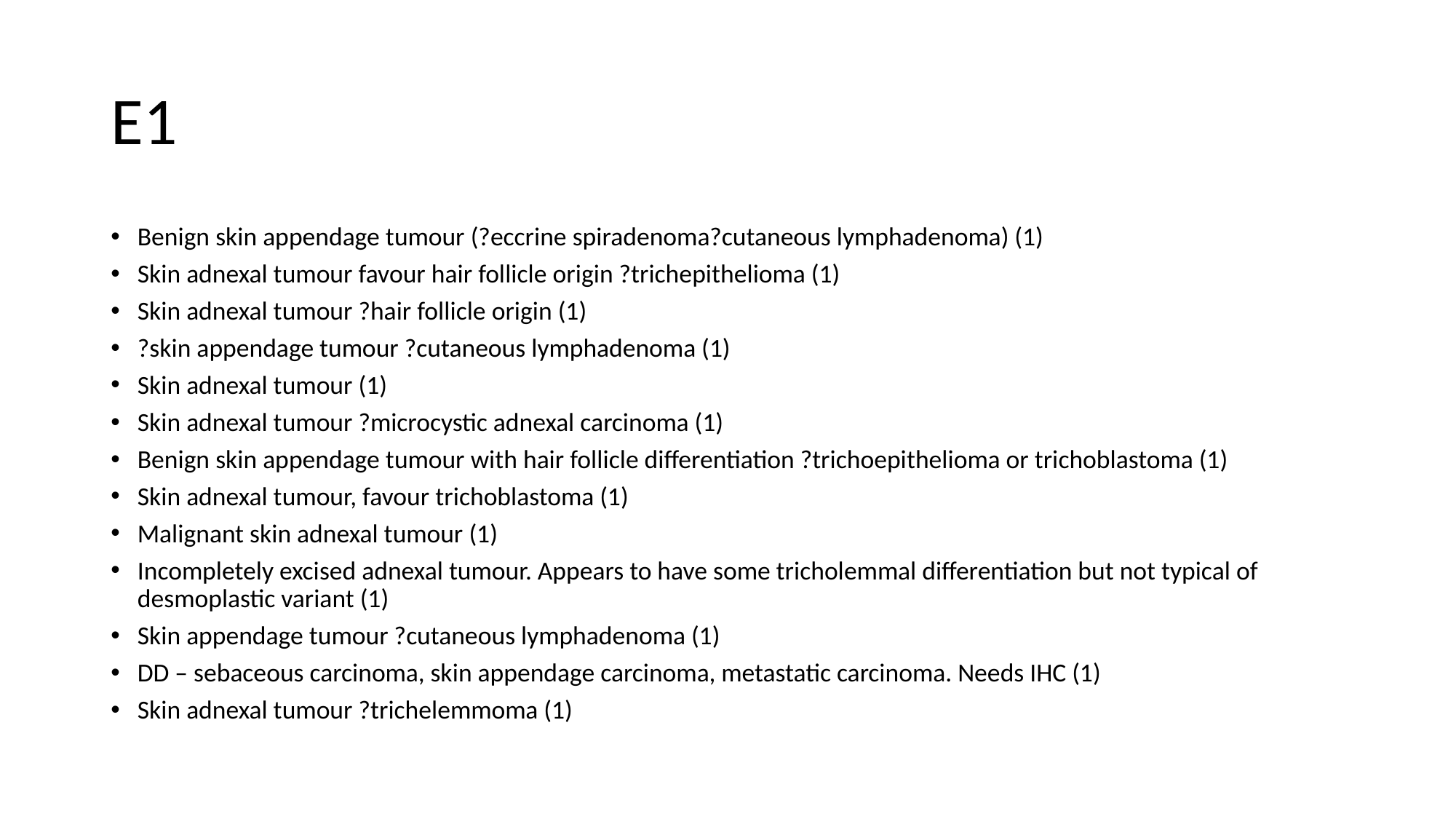

# E1
Benign skin appendage tumour (?eccrine spiradenoma?cutaneous lymphadenoma) (1)
Skin adnexal tumour favour hair follicle origin ?trichepithelioma (1)
Skin adnexal tumour ?hair follicle origin (1)
?skin appendage tumour ?cutaneous lymphadenoma (1)
Skin adnexal tumour (1)
Skin adnexal tumour ?microcystic adnexal carcinoma (1)
Benign skin appendage tumour with hair follicle differentiation ?trichoepithelioma or trichoblastoma (1)
Skin adnexal tumour, favour trichoblastoma (1)
Malignant skin adnexal tumour (1)
Incompletely excised adnexal tumour. Appears to have some tricholemmal differentiation but not typical of desmoplastic variant (1)
Skin appendage tumour ?cutaneous lymphadenoma (1)
DD – sebaceous carcinoma, skin appendage carcinoma, metastatic carcinoma. Needs IHC (1)
Skin adnexal tumour ?trichelemmoma (1)